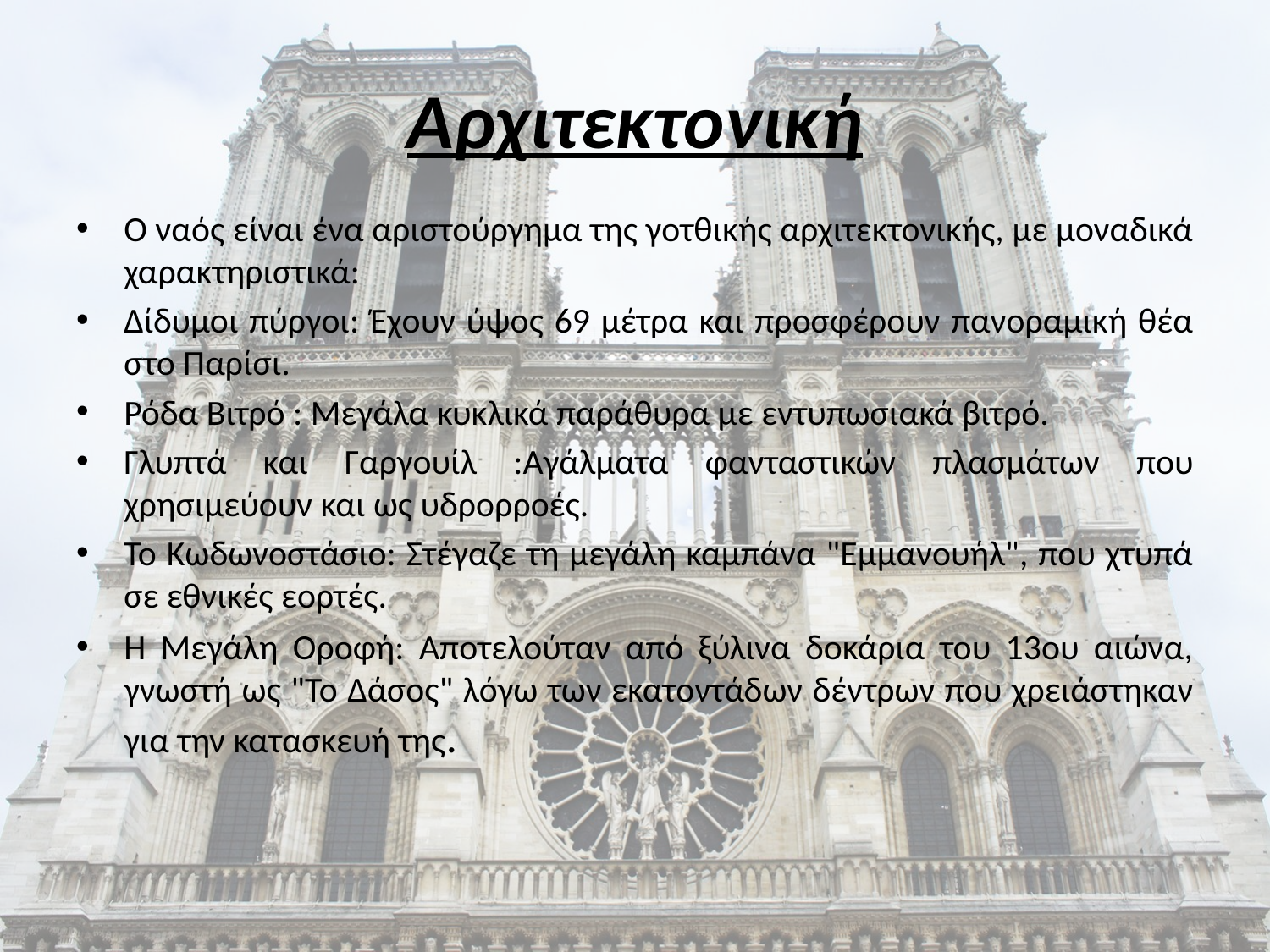

# Αρχιτεκτονική
Ο ναός είναι ένα αριστούργημα της γοτθικής αρχιτεκτονικής, με μοναδικά χαρακτηριστικά:
Δίδυμοι πύργοι: Έχουν ύψος 69 μέτρα και προσφέρουν πανοραμική θέα στο Παρίσι.
Ρόδα Βιτρό : Μεγάλα κυκλικά παράθυρα με εντυπωσιακά βιτρό.
Γλυπτά και Γαργουίλ :Αγάλματα φανταστικών πλασμάτων που χρησιμεύουν και ως υδρορροές.
Το Κωδωνοστάσιο: Στέγαζε τη μεγάλη καμπάνα "Εμμανουήλ", που χτυπά σε εθνικές εορτές.
Η Μεγάλη Οροφή: Αποτελούταν από ξύλινα δοκάρια του 13ου αιώνα, γνωστή ως "Το Δάσος" λόγω των εκατοντάδων δέντρων που χρειάστηκαν για την κατασκευή της.